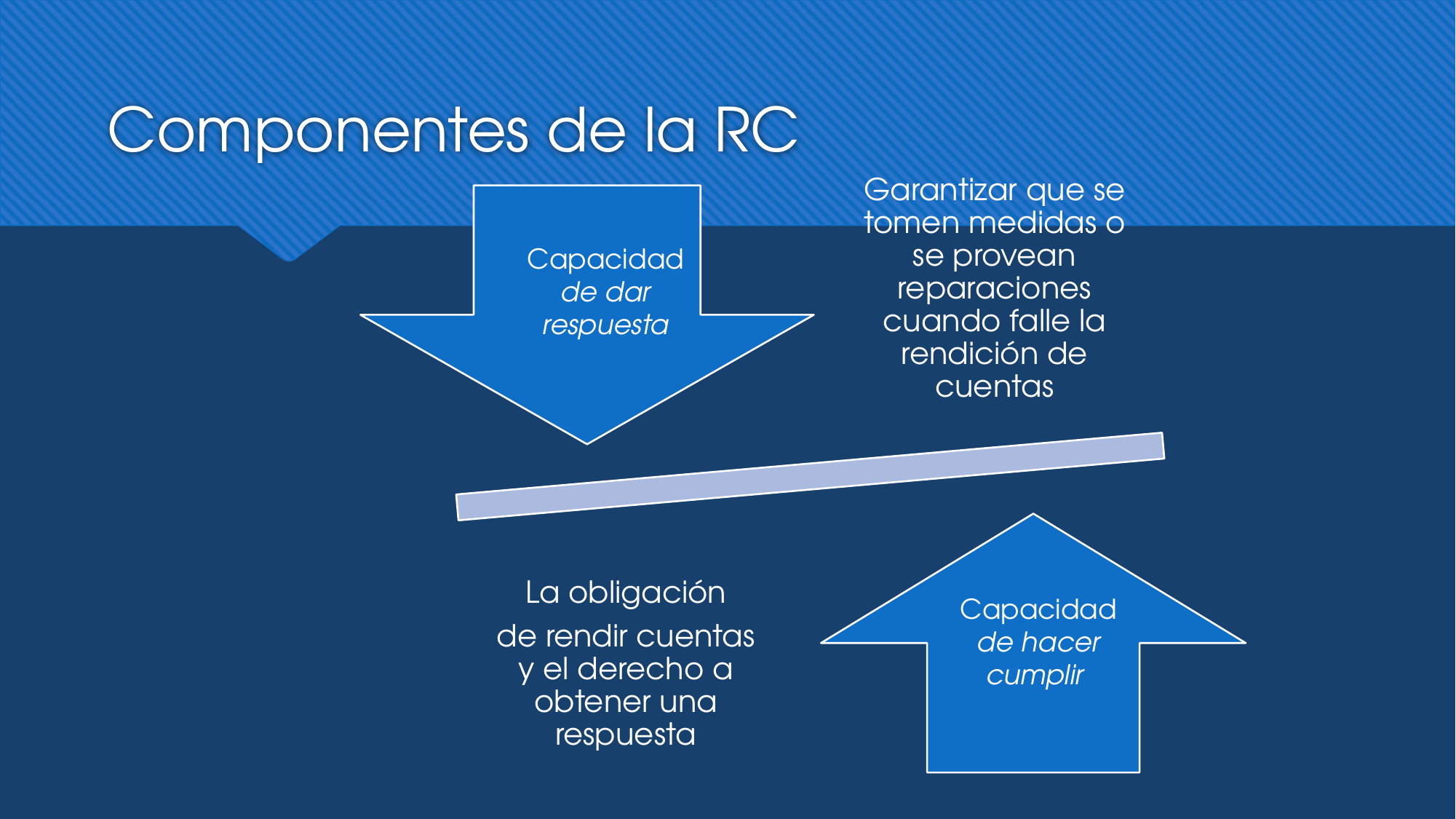

# Componentes de la RC
Garantizar que se tomen medidas o se provean reparaciones cuando falle la rendición de cuentas
La obligación
de rendir cuentas y el derecho a obtener una respuesta
Capacidad de dar respuesta
Capacidad de hacer cumplir